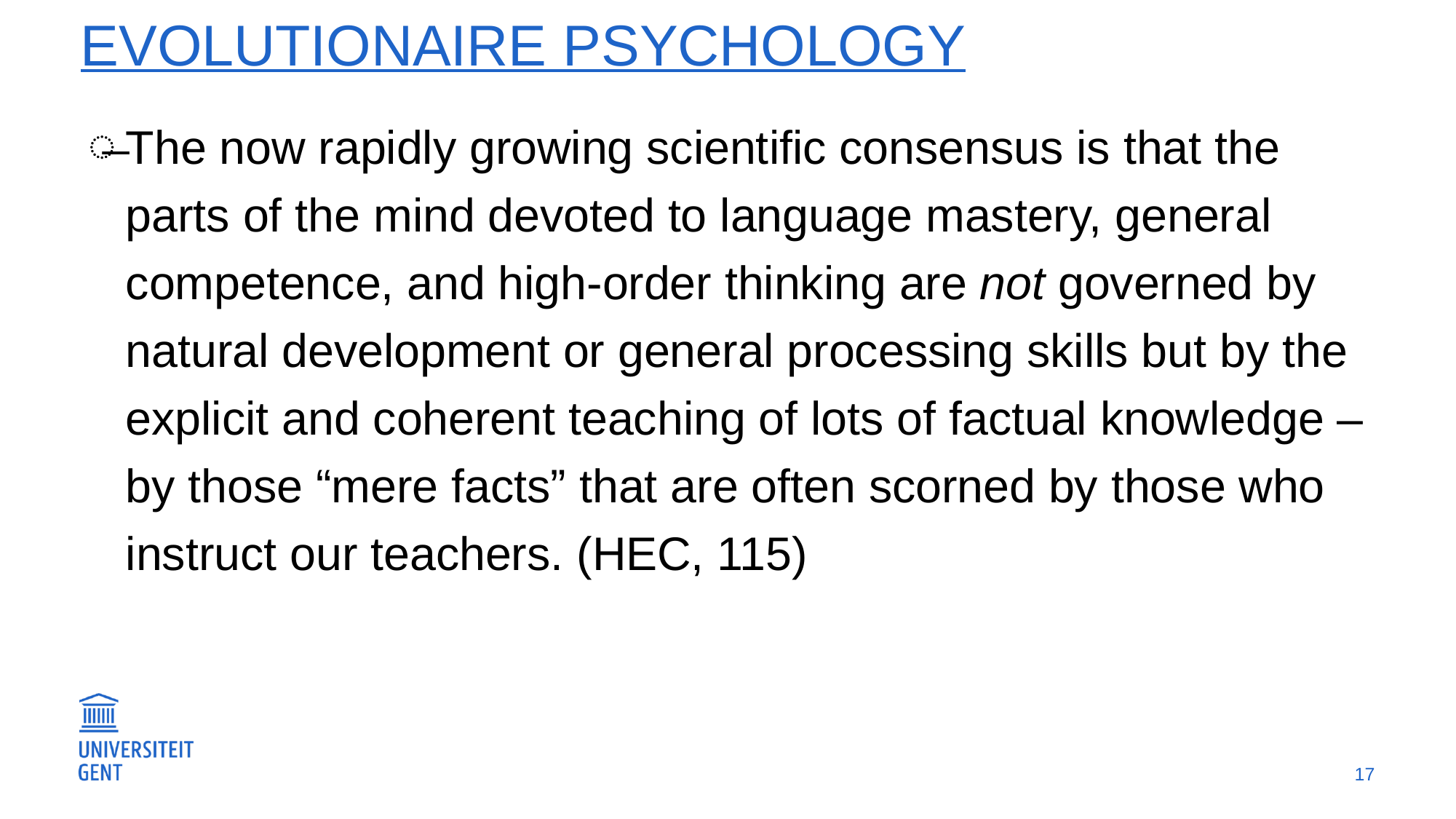

# Evolutionaire psychology
The now rapidly growing scientific consensus is that the parts of the mind devoted to language mastery, general competence, and high-order thinking are not governed by natural development or general processing skills but by the explicit and coherent teaching of lots of factual knowledge – by those “mere facts” that are often scorned by those who instruct our teachers. (HEC, 115)

17